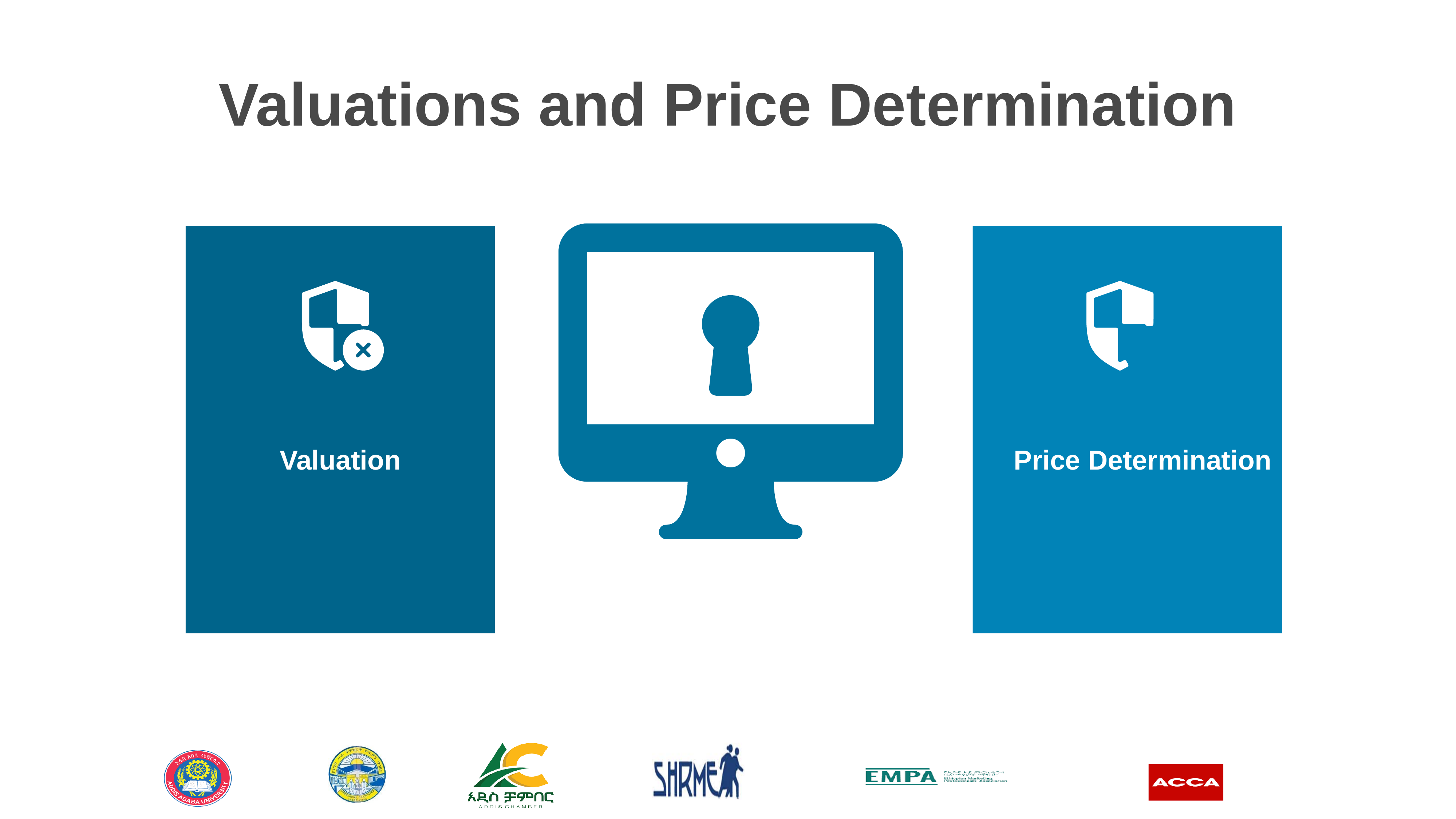

Valuations and Price Determination

Valuation
Price Determination